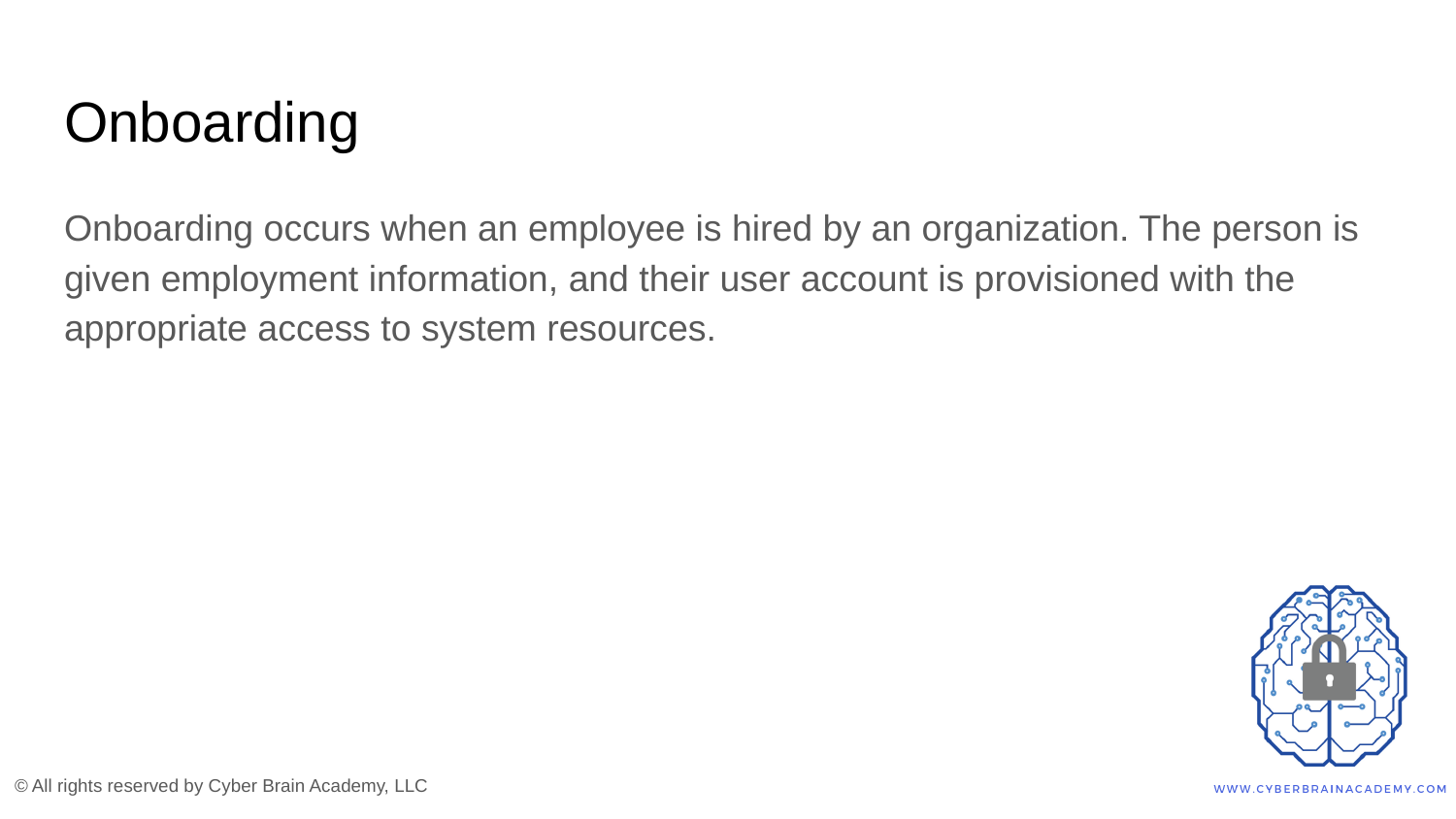

# Onboarding

Onboarding occurs when an employee is hired by an organization. The person is given employment information, and their user account is provisioned with the appropriate access to system resources.